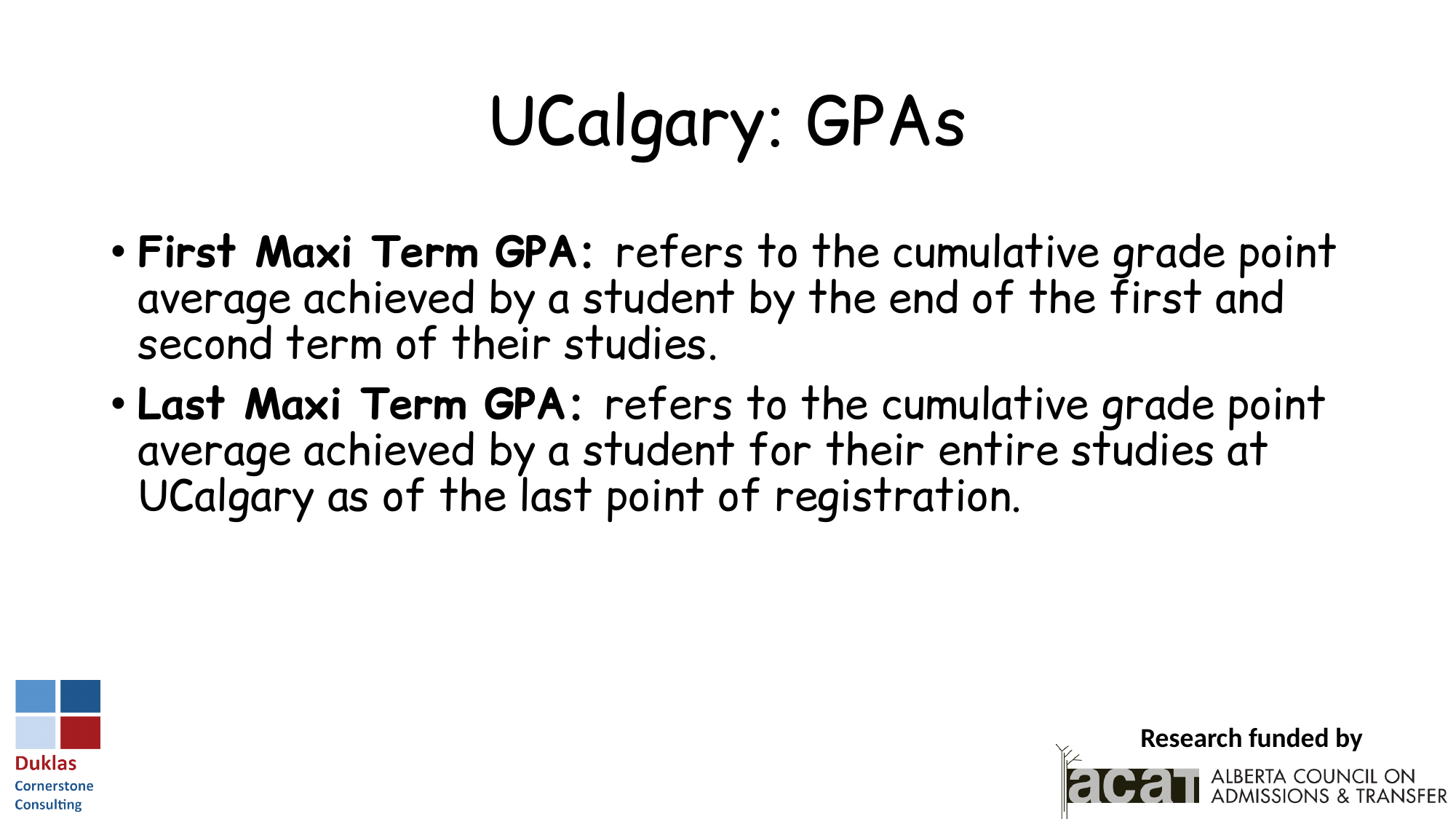

# UCalgary: GPAs
First Maxi Term GPA: refers to the cumulative grade point average achieved by a student by the end of the first and second term of their studies.
Last Maxi Term GPA: refers to the cumulative grade point average achieved by a student for their entire studies at UCalgary as of the last point of registration.